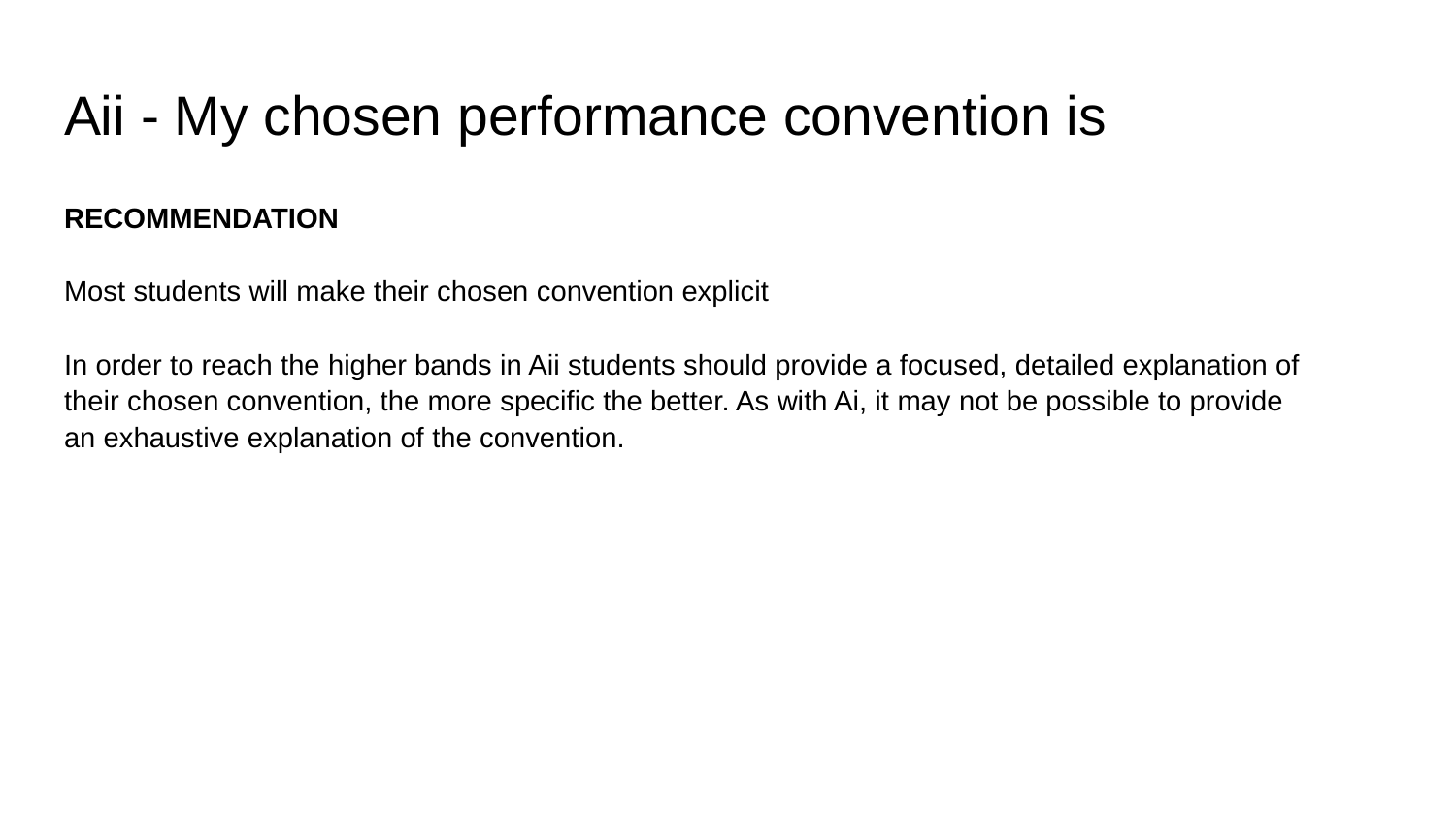

# Aii - My chosen performance convention is
RECOMMENDATION

Most students will make their chosen convention explicit

In order to reach the higher bands in Aii students should provide a focused, detailed explanation of
their chosen convention, the more specific the better. As with Ai, it may not be possible to provide
an exhaustive explanation of the convention.